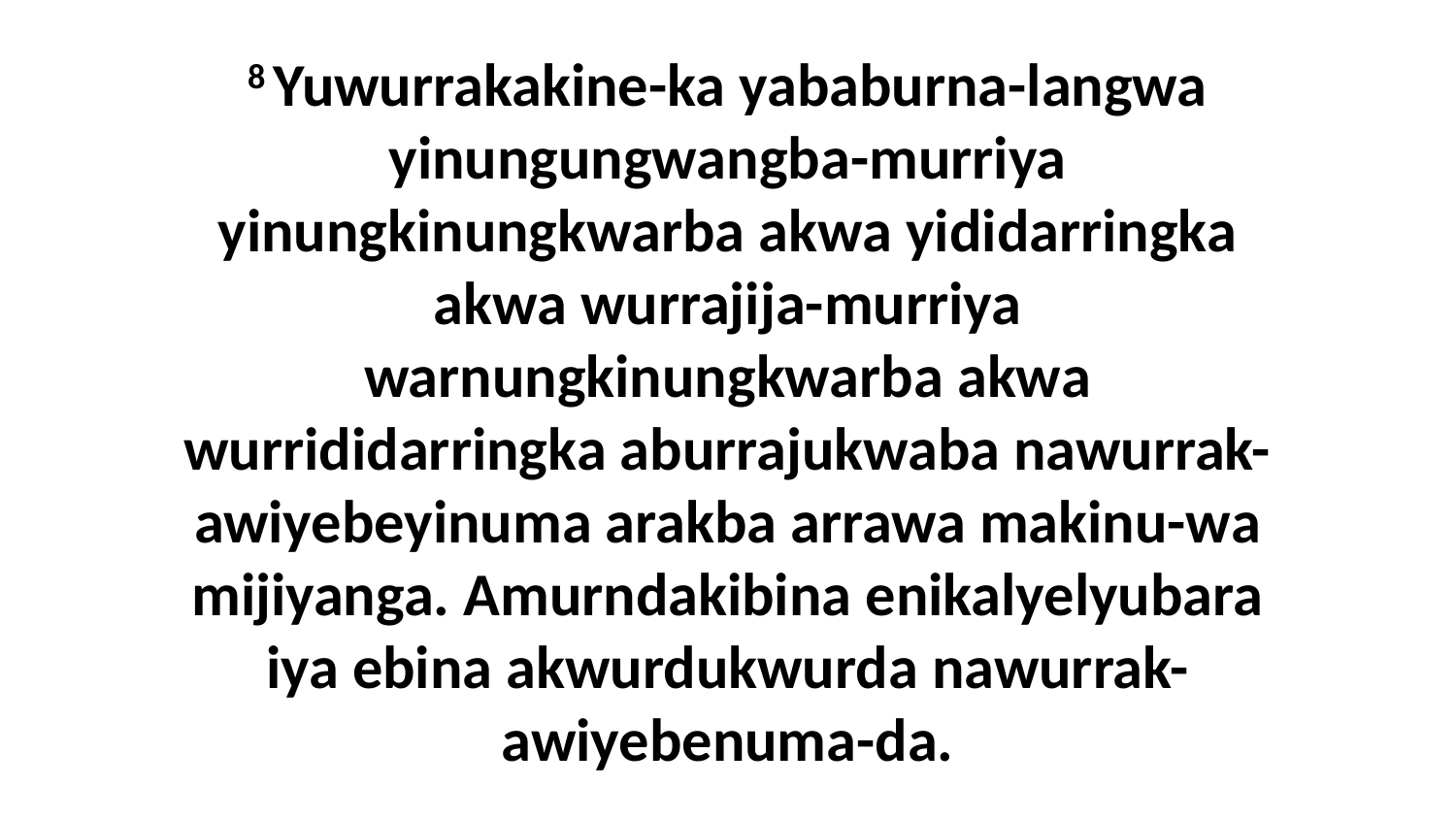

8 Yuwurrakakine-ka yababurna-langwa yinungungwangba-murriya yinungkinungkwarba akwa yididarringka akwa wurrajija-murriya warnungkinungkwarba akwa wurrididarringka aburrajukwaba nawurrak-awiyebeyinuma arakba arrawa makinu-wa mijiyanga. Amurndakibina enikalyelyubara iya ebina akwurdukwurda nawurrak-awiyebenuma-da.